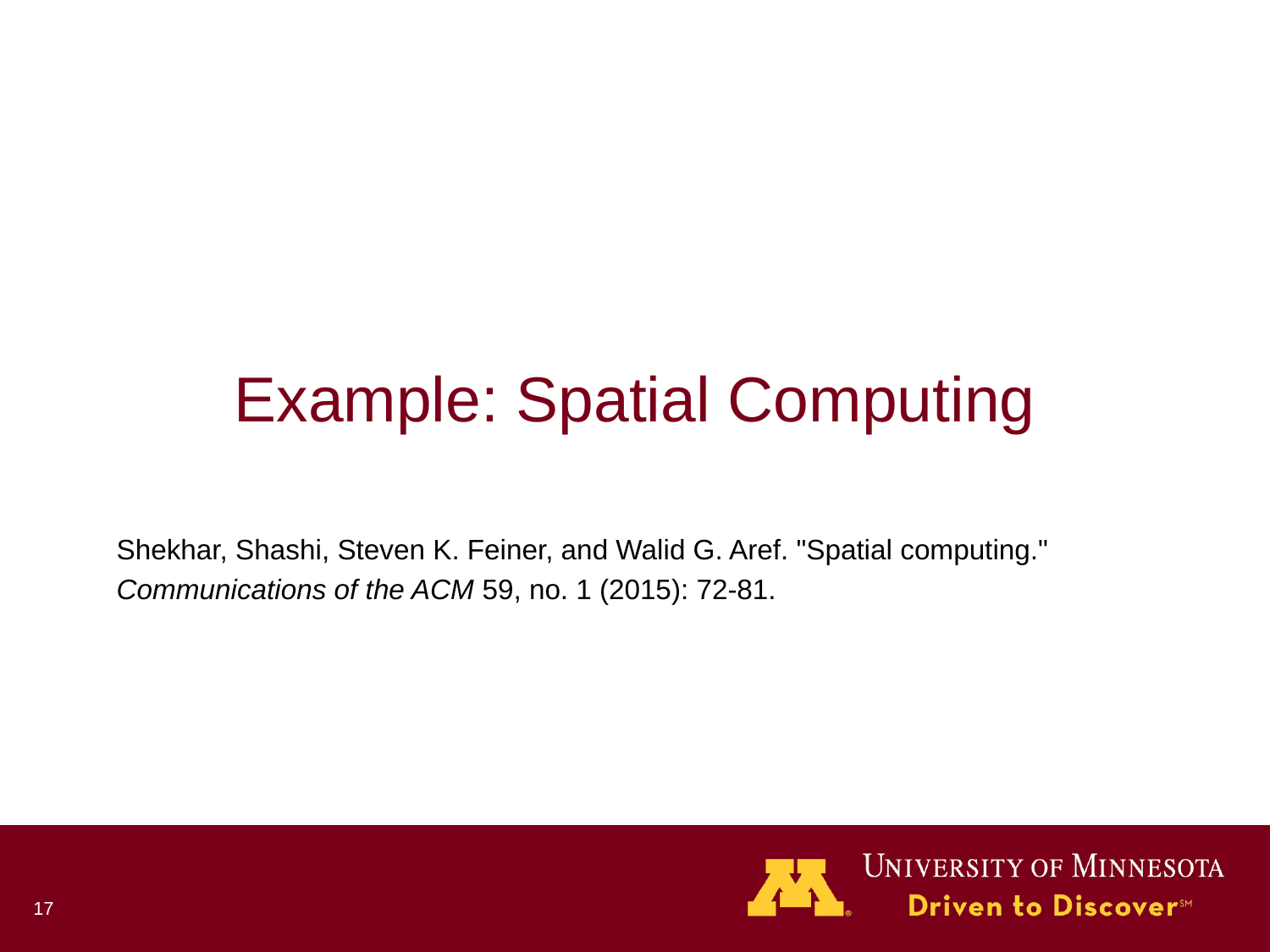

# Example: Spatial Computing
Shekhar, Shashi, Steven K. Feiner, and Walid G. Aref. "Spatial computing."
Communications of the ACM 59, no. 1 (2015): 72-81.
17